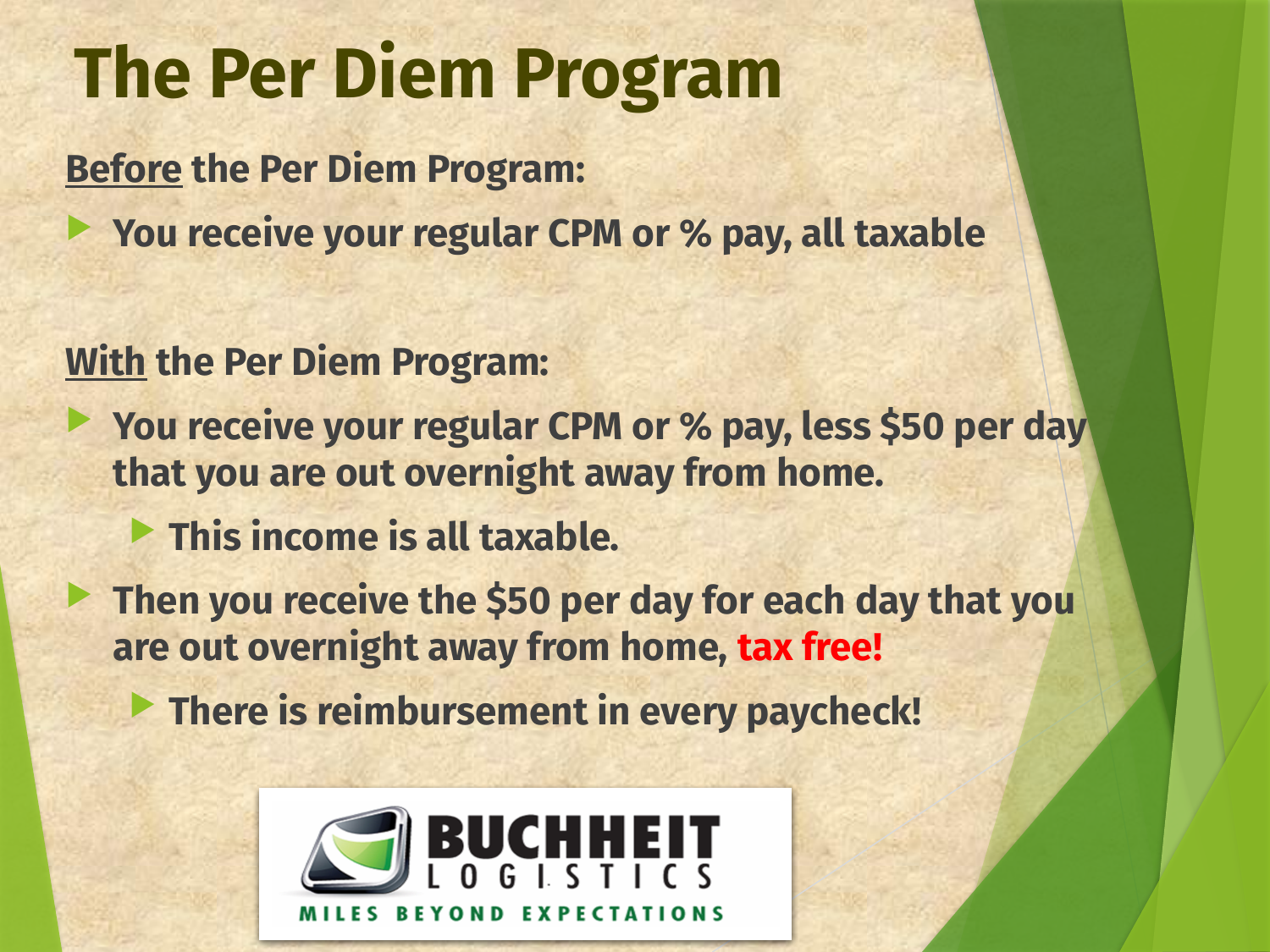

# The Per Diem Program
Before the Per Diem Program:
You receive your regular CPM or % pay, all taxable

With the Per Diem Program:
You receive your regular CPM or % pay, less $50 per day that you are out overnight away from home.
This income is all taxable.
Then you receive the $50 per day for each day that you are out overnight away from home, tax free!
There is reimbursement in every paycheck!